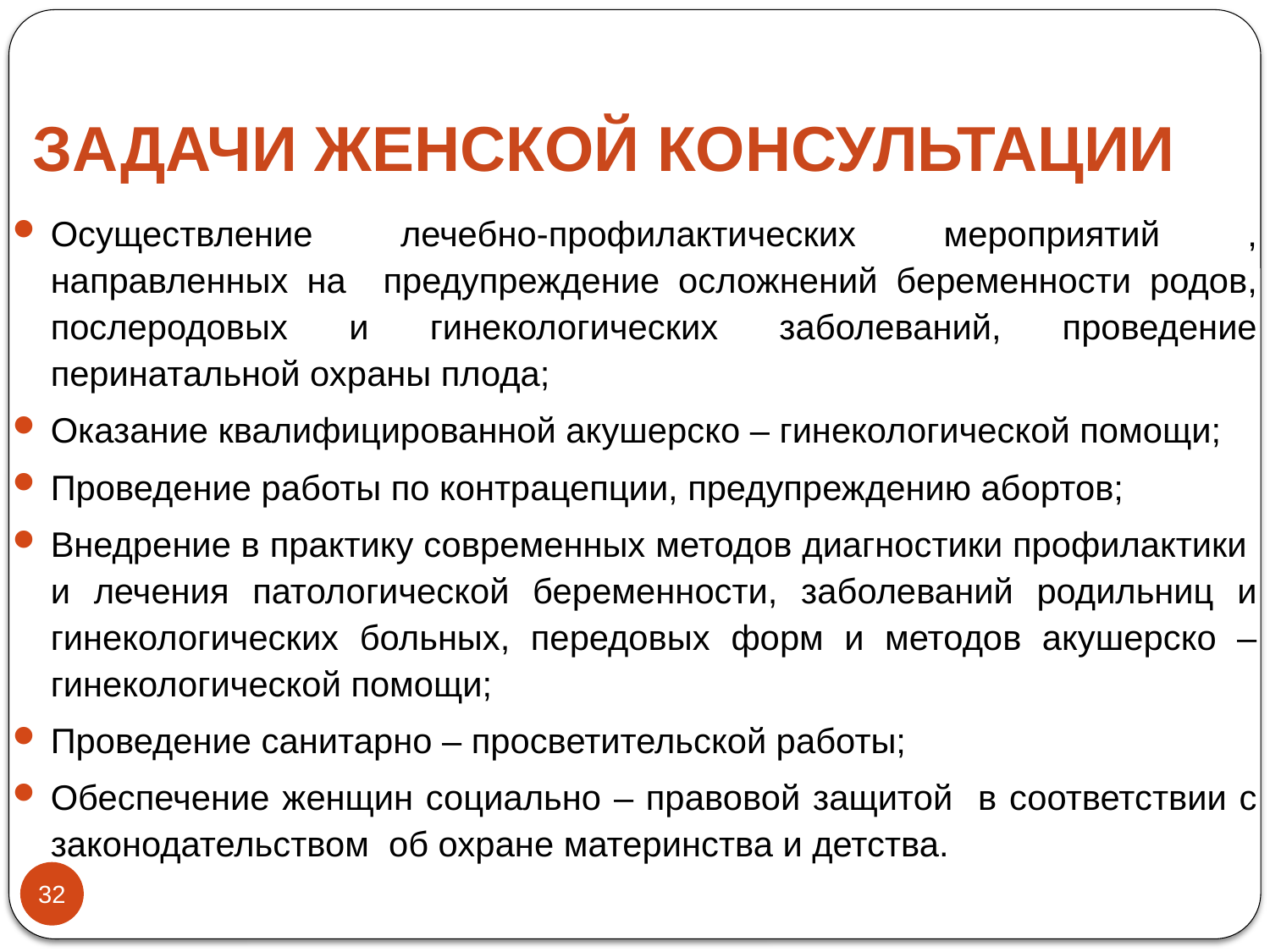

# Задачи женской консультации
Осуществление лечебно-профилактических мероприятий , направленных на  предупреждение осложнений беременности родов, послеродовых и гинекологических заболеваний, проведение перинатальной охраны плода;
Оказание квалифицированной акушерско – гинекологической помощи;
Проведение работы по контрацепции, предупреждению абортов;
Внедрение в практику современных методов диагностики профилактики  и лечения патологической беременности, заболеваний родильниц и гинекологических больных, передовых форм и методов акушерско – гинекологической помощи;
Проведение санитарно – просветительской работы;
Обеспечение женщин социально – правовой защитой  в соответствии с законодательством  об охране материнства и детства.

32